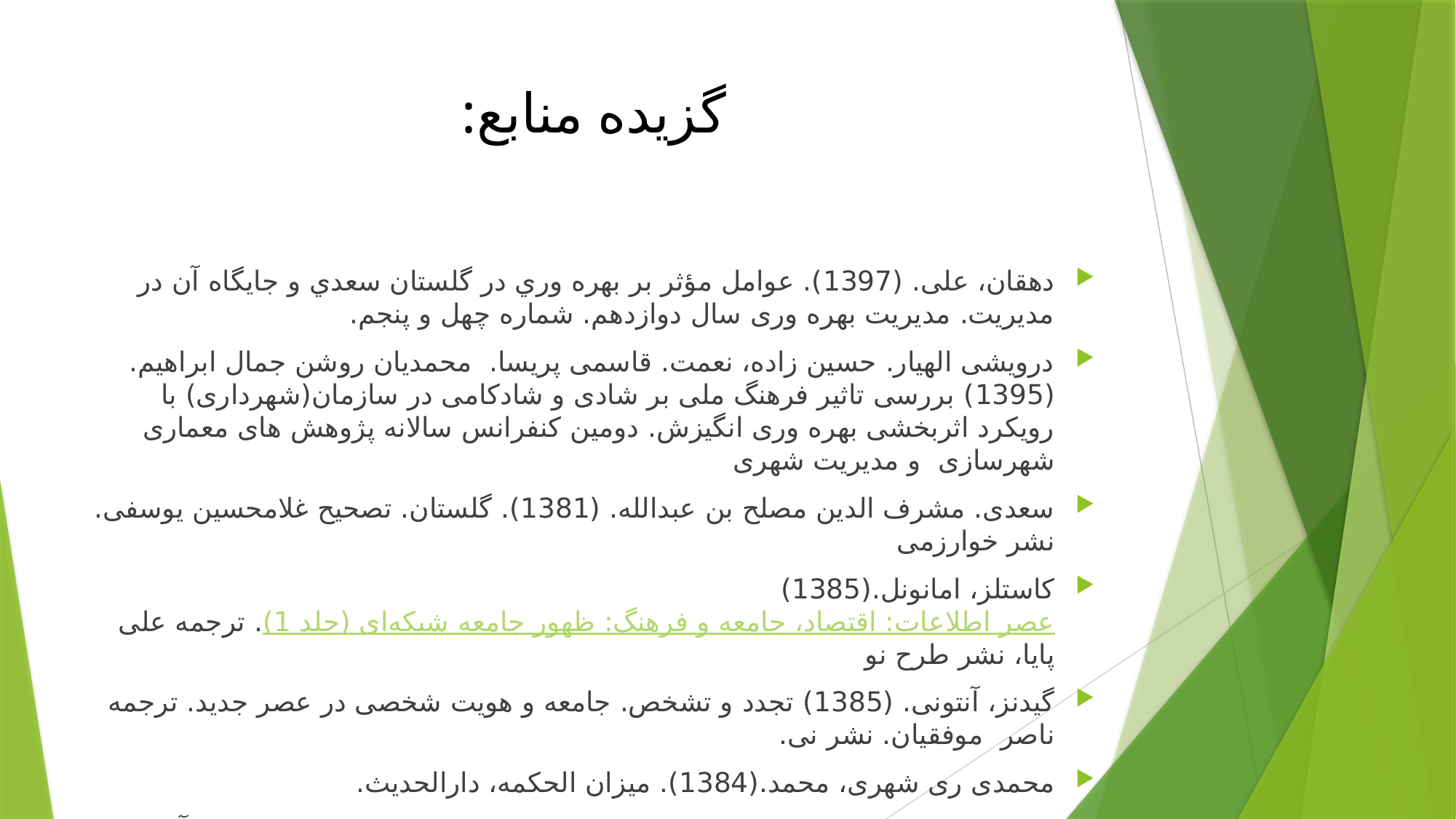

# گزیده منابع:
دهقان، علی. (1397). عوامل مؤثر بر بهره وري در گلستان سعدي و جایگاه آن در مدیریت. مدیریت بهره وری سال دوازدهم. شماره چهل و پنجم.
درویشی الهیار. حسین زاده، نعمت. قاسمی پریسا.  محمدیان روشن جمال ابراهیم. (1395) بررسی تاثیر فرهنگ ملی بر شادی و شادکامی در سازمان(شهرداری) با رویکرد اثربخشی بهره وری انگیزش. دومین کنفرانس سالانه پژوهش های معماری شهرسازی  و مدیریت شهری
سعدی. مشرف الدین مصلح بن عبدالله. (1381). گلستان. تصحیح غلامحسین یوسفی. نشر خوارزمی
کاستلز، امانونل.(1385) عصر اطلاعات: اقتصاد، جامعه و فرهنگ: ظهور جامعه شبکه‌ای (جلد 1). ترجمه علی پایا، نشر طرح نو
گیدنز، آنتونی. (1385) تجدد و تشخص. جامعه و هویت شخصی در عصر جدید. ترجمه ناصر  موفقیان. نشر نی.
محمدی ری شهری، محمد.(1384). میزان الحکمه، دارالحدیث.
نیچه، فریدریش ویلهلم ، (1387). حکمت شادان. ترجمه سعید کامران، جمال آل احمد ، حامد فولادوند.  نشر جامی
وبر، ماکس.(1371) اخلاق پروتستان و روح سرمایه داری. ترجمه عبدالمعبود انصاری. نشر سمت.